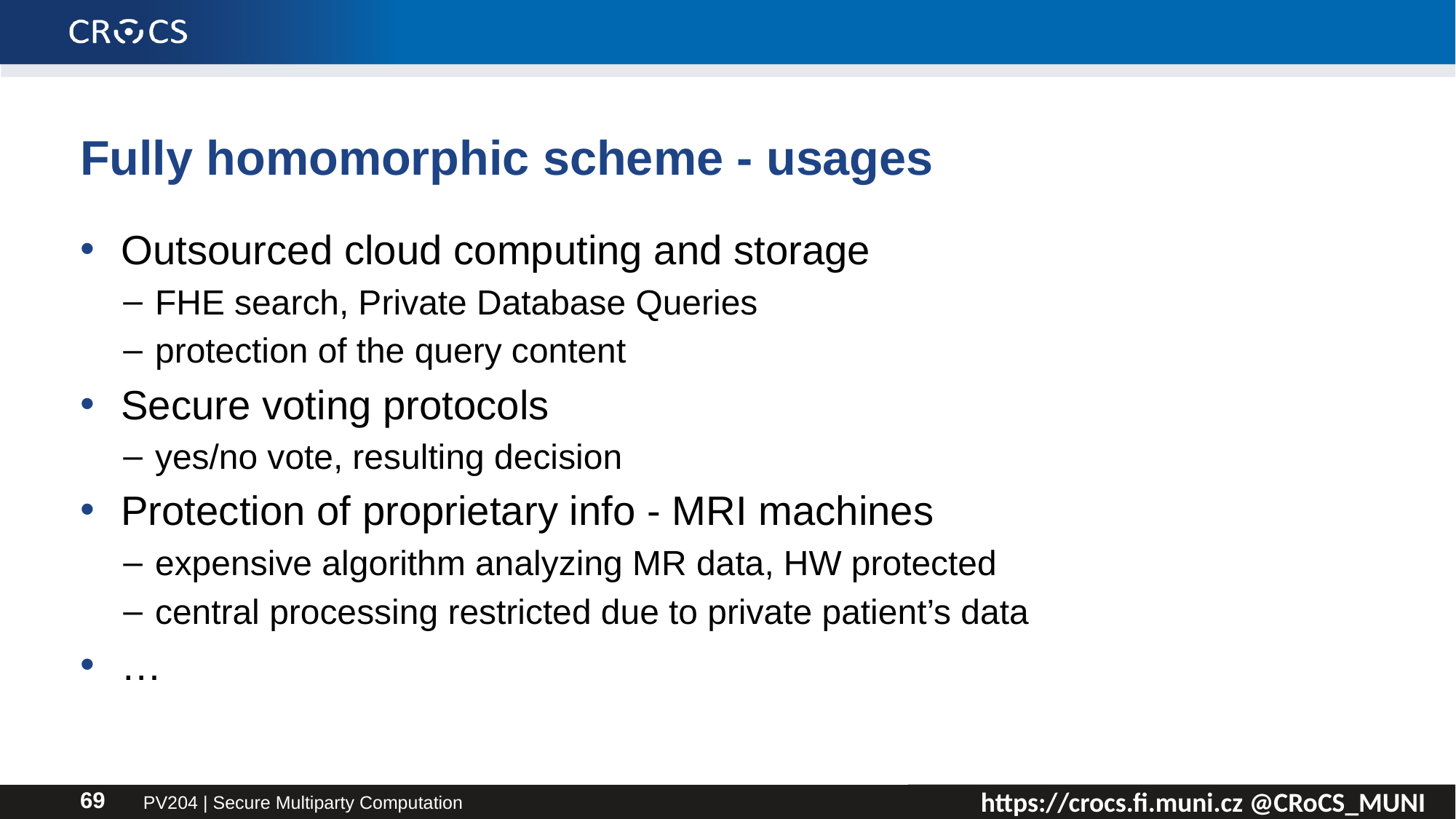

# Fully homomorphic scheme - usages
Outsourced cloud computing and storage
FHE search, Private Database Queries
protection of the query content
Secure voting protocols
yes/no vote, resulting decision
Protection of proprietary info - MRI machines
expensive algorithm analyzing MR data, HW protected
central processing restricted due to private patient’s data
…

PV204 | Secure Multiparty Computation
69